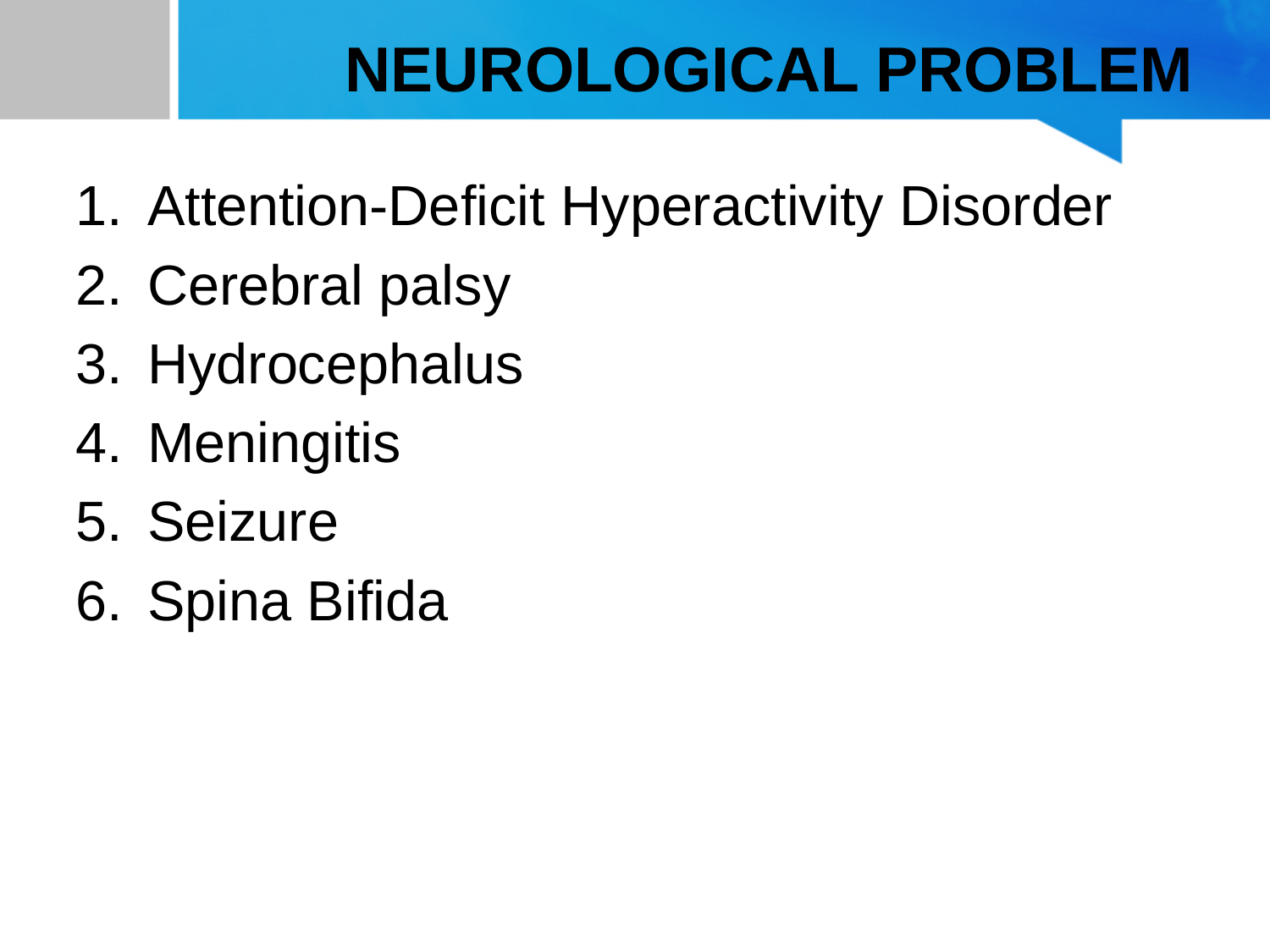

# NEUROLOGICAL PROBLEM
Attention-Deficit Hyperactivity Disorder
Cerebral palsy
Hydrocephalus
Meningitis
Seizure
Spina Bifida